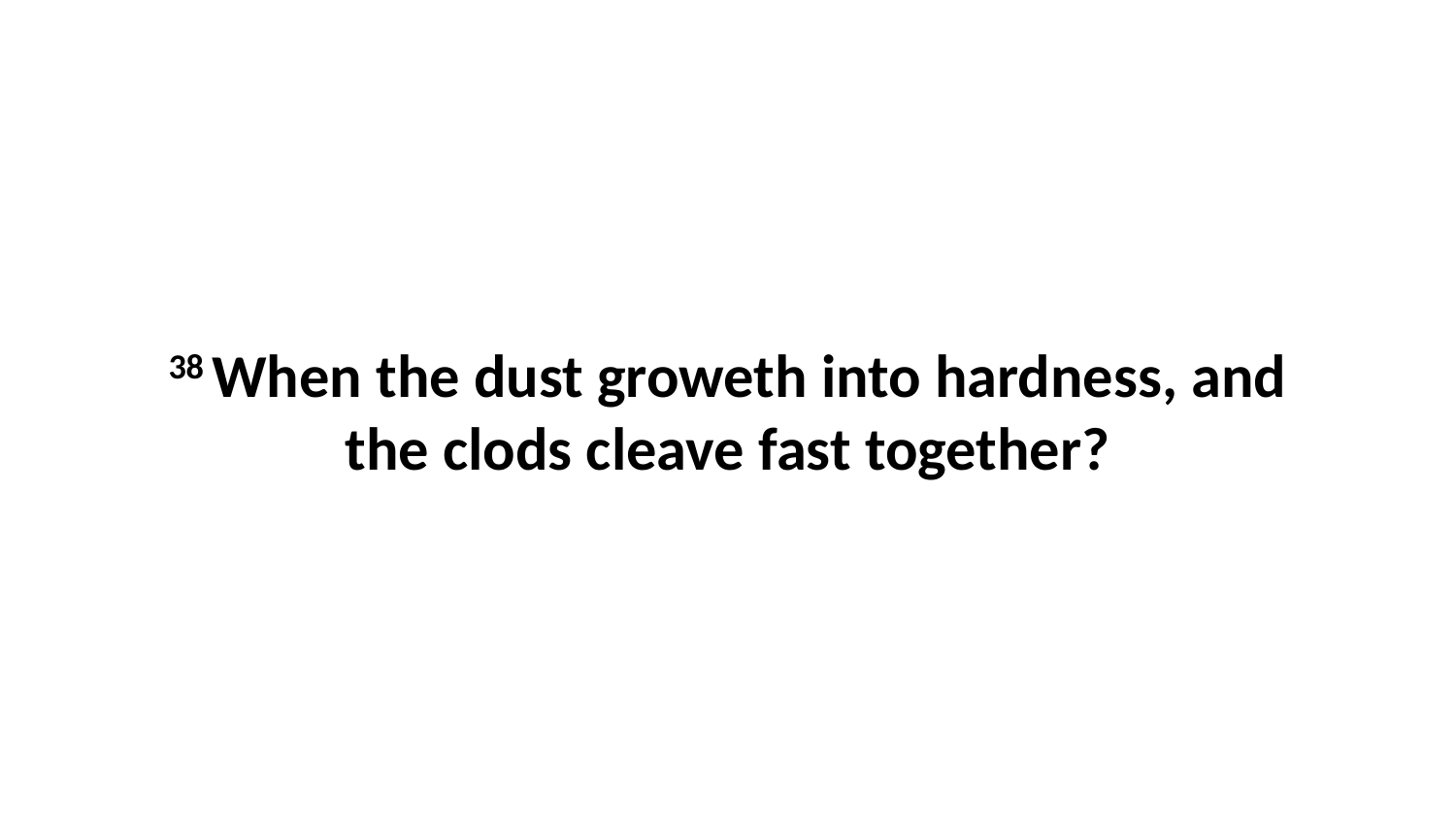

38 When the dust groweth into hardness, and the clods cleave fast together?